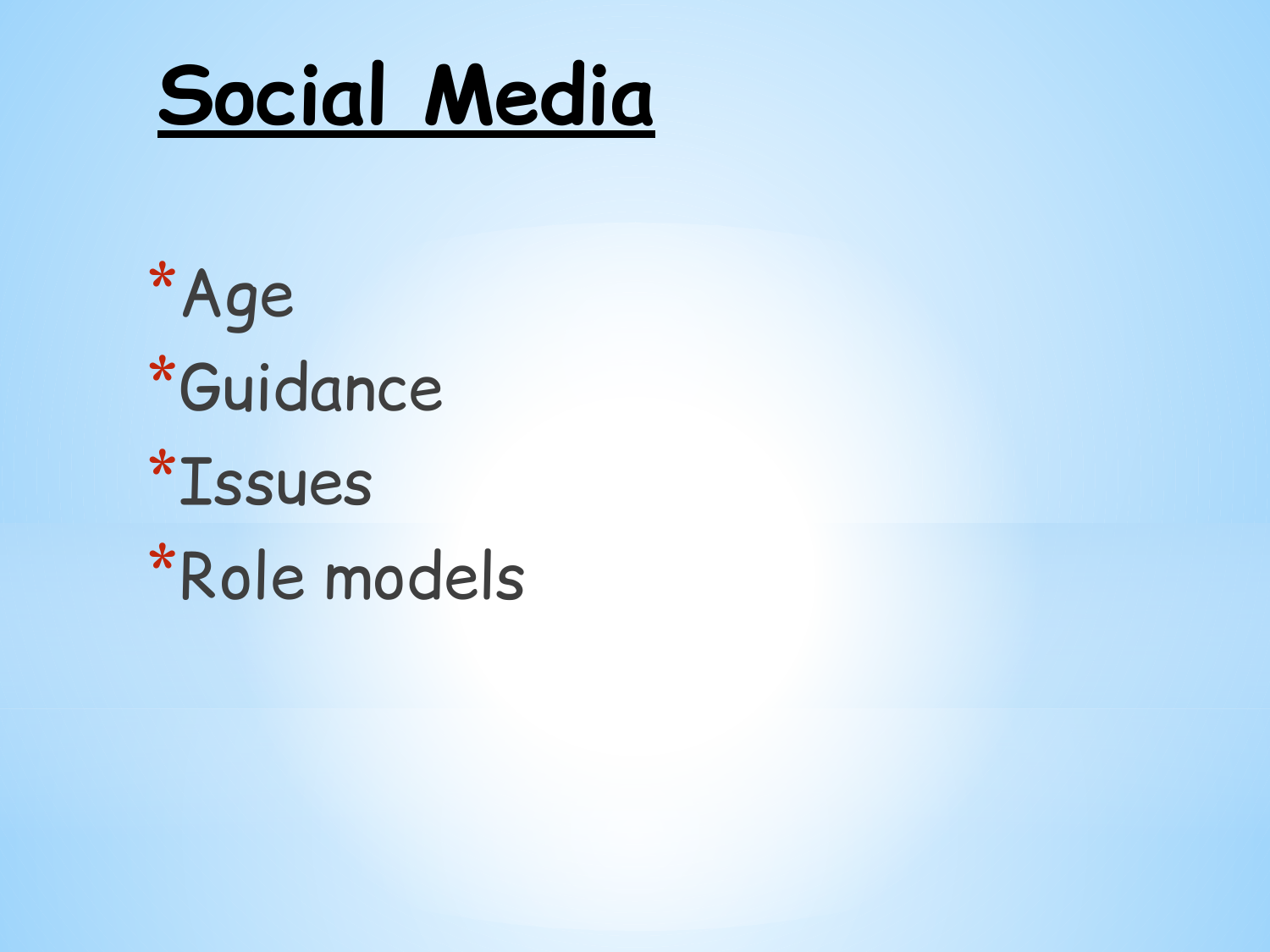

# Social Media
Age
Guidance
Issues
Role models